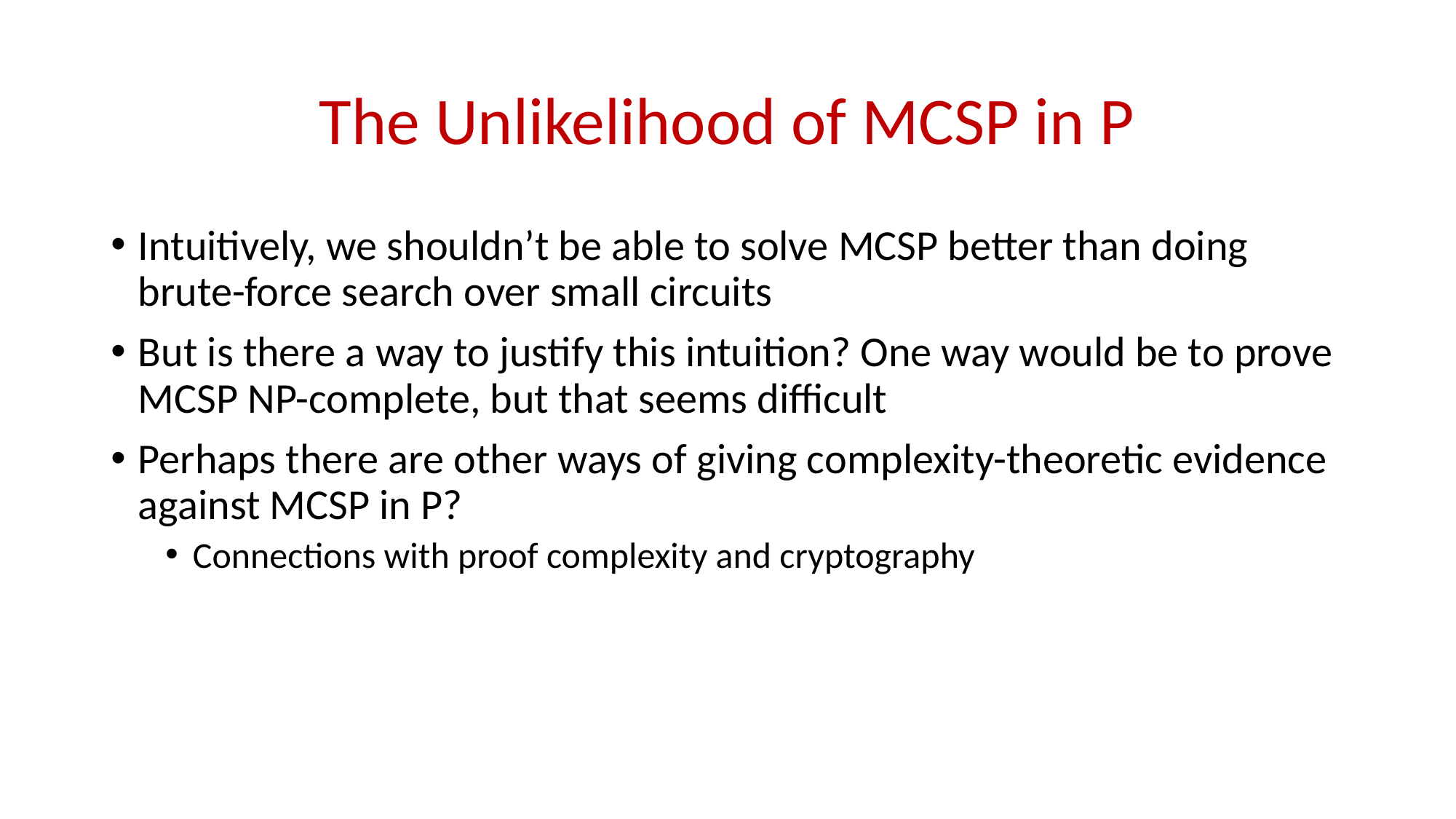

# The Unlikelihood of MCSP in P
Intuitively, we shouldn’t be able to solve MCSP better than doing brute-force search over small circuits
But is there a way to justify this intuition? One way would be to prove MCSP NP-complete, but that seems difficult
Perhaps there are other ways of giving complexity-theoretic evidence against MCSP in P?
Connections with proof complexity and cryptography